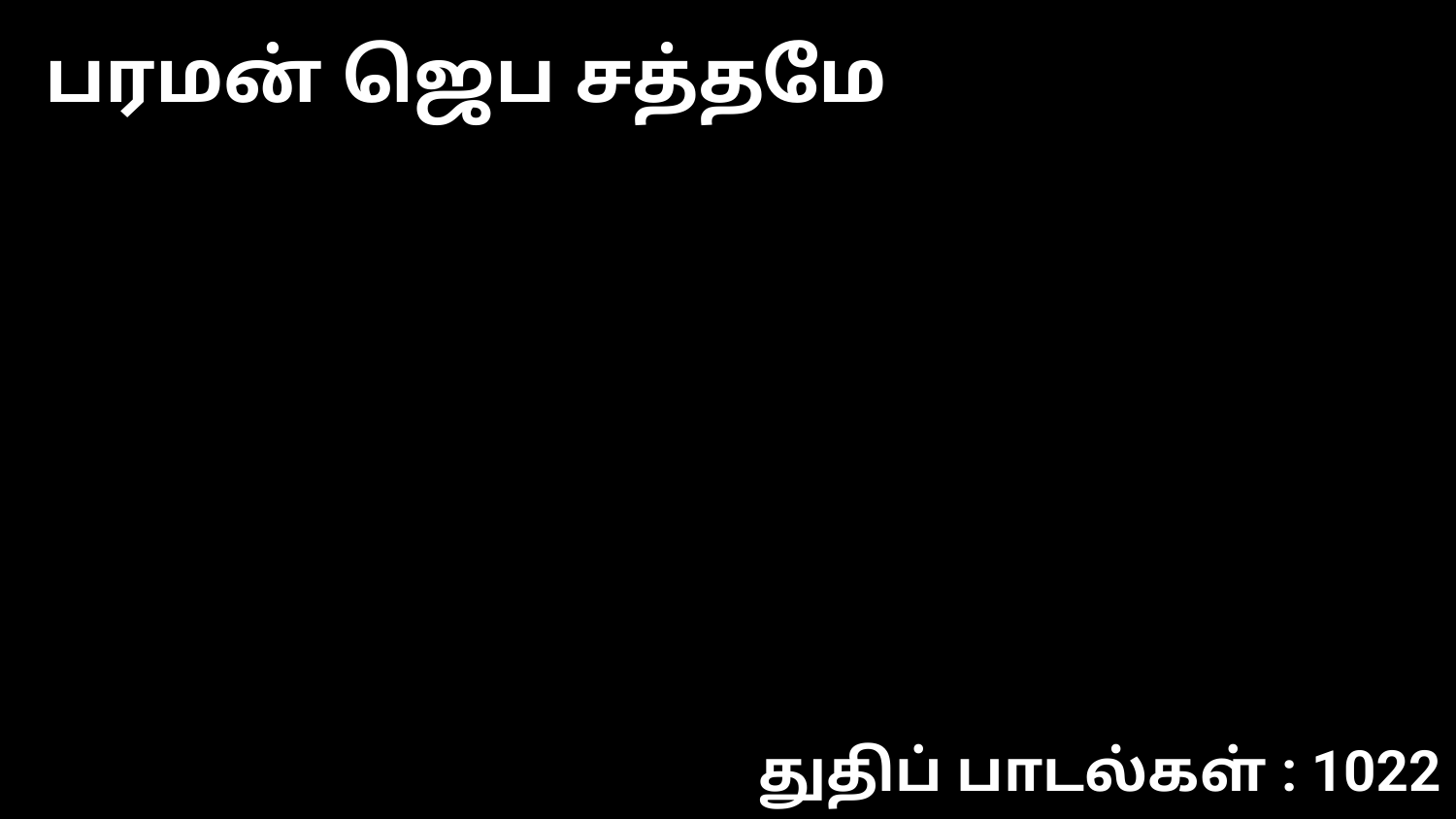

பரமன் ஜெப சத்தமே
துதிப் பாடல்கள் : 1022